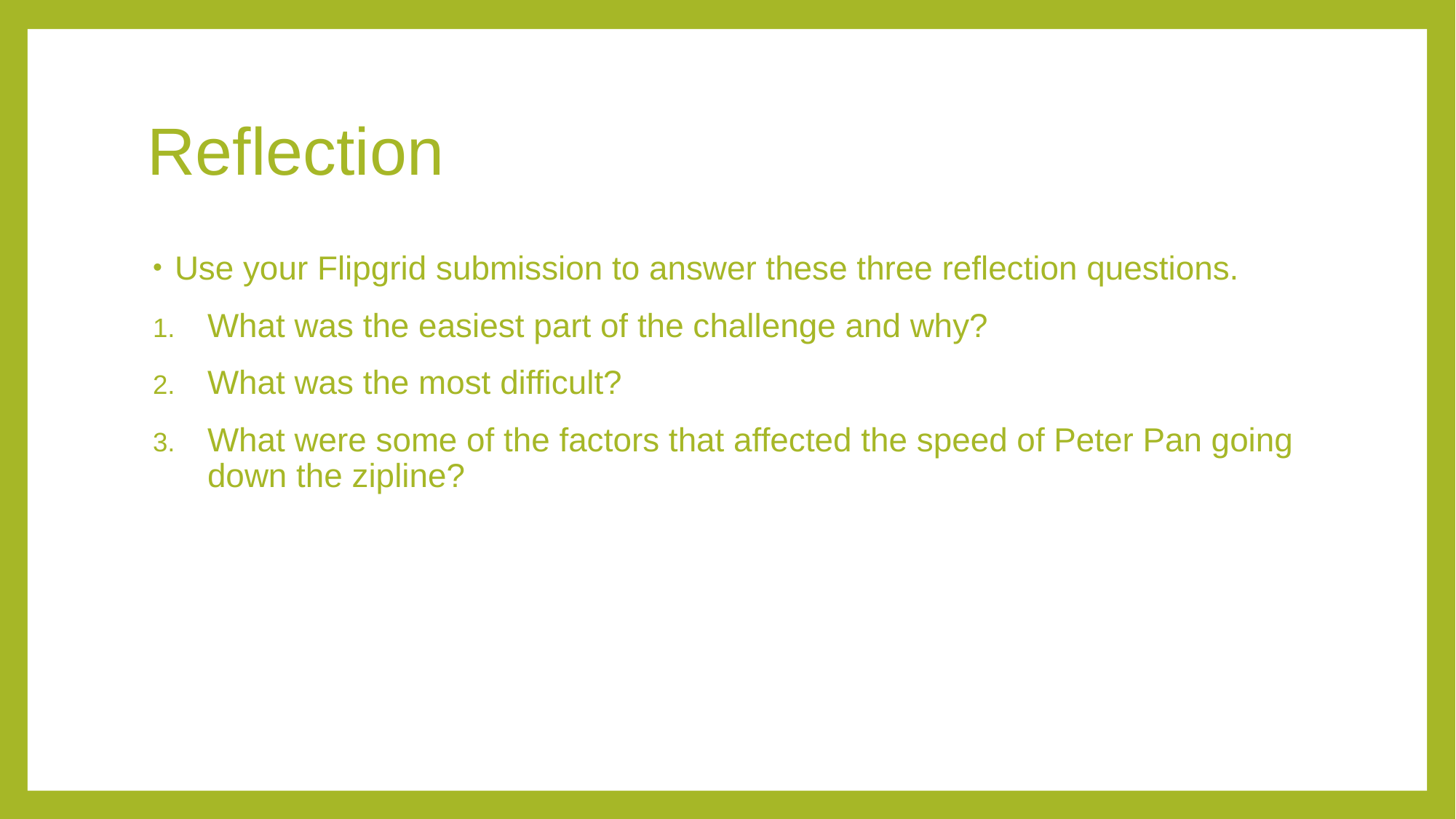

# Reflection
Use your Flipgrid submission to answer these three reflection questions.
What was the easiest part of the challenge and why?
What was the most difficult?
What were some of the factors that affected the speed of Peter Pan going down the zipline?